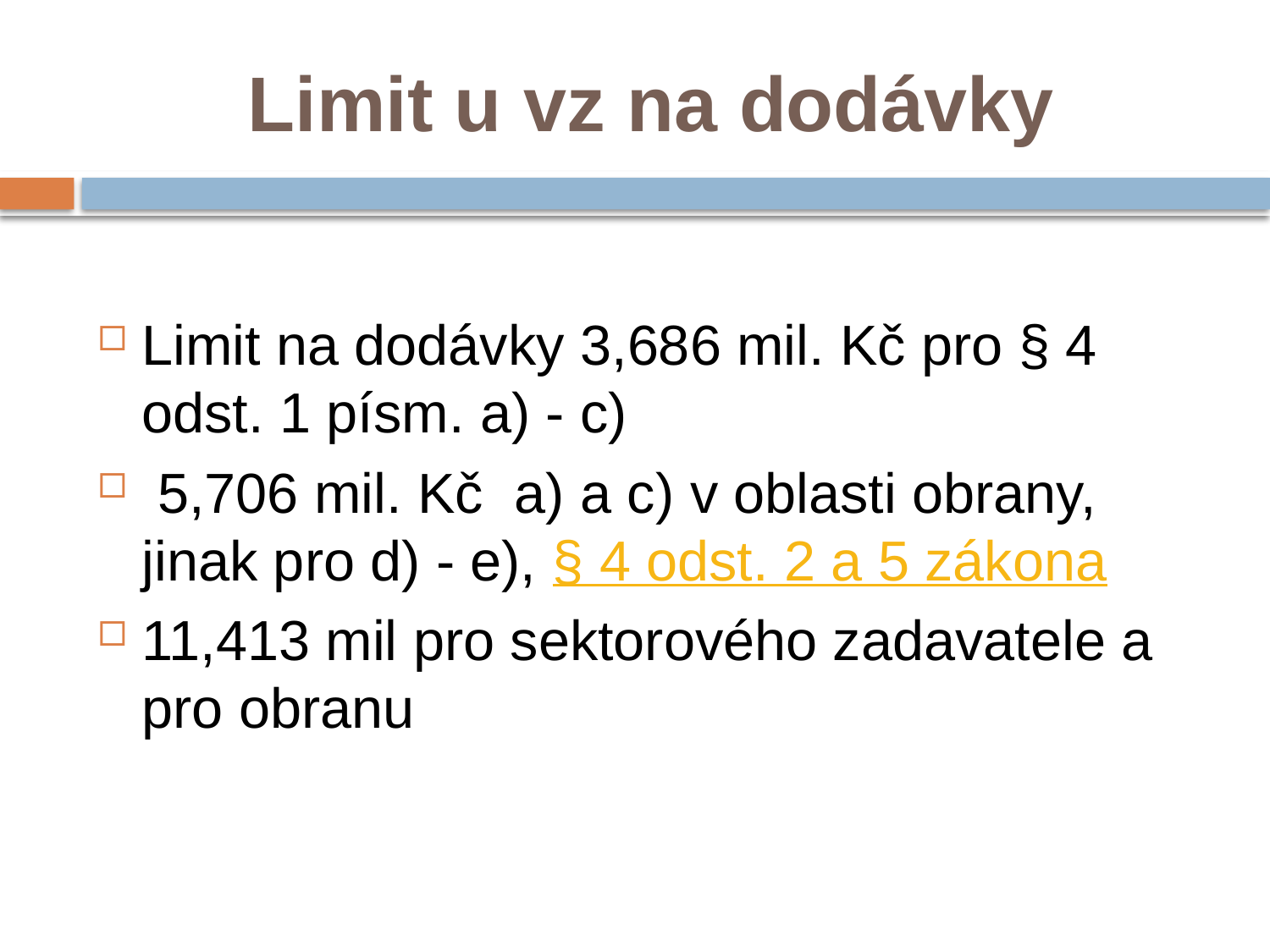

# Limit u vz na dodávky

Limit na dodávky 3,686 mil. Kč pro § 4 odst. 1 písm. a) - c)
 5,706 mil. Kč  a) a c) v oblasti obrany, jinak pro d) - e), § 4 odst. 2 a 5 zákona
11,413 mil pro sektorového zadavatele a pro obranu